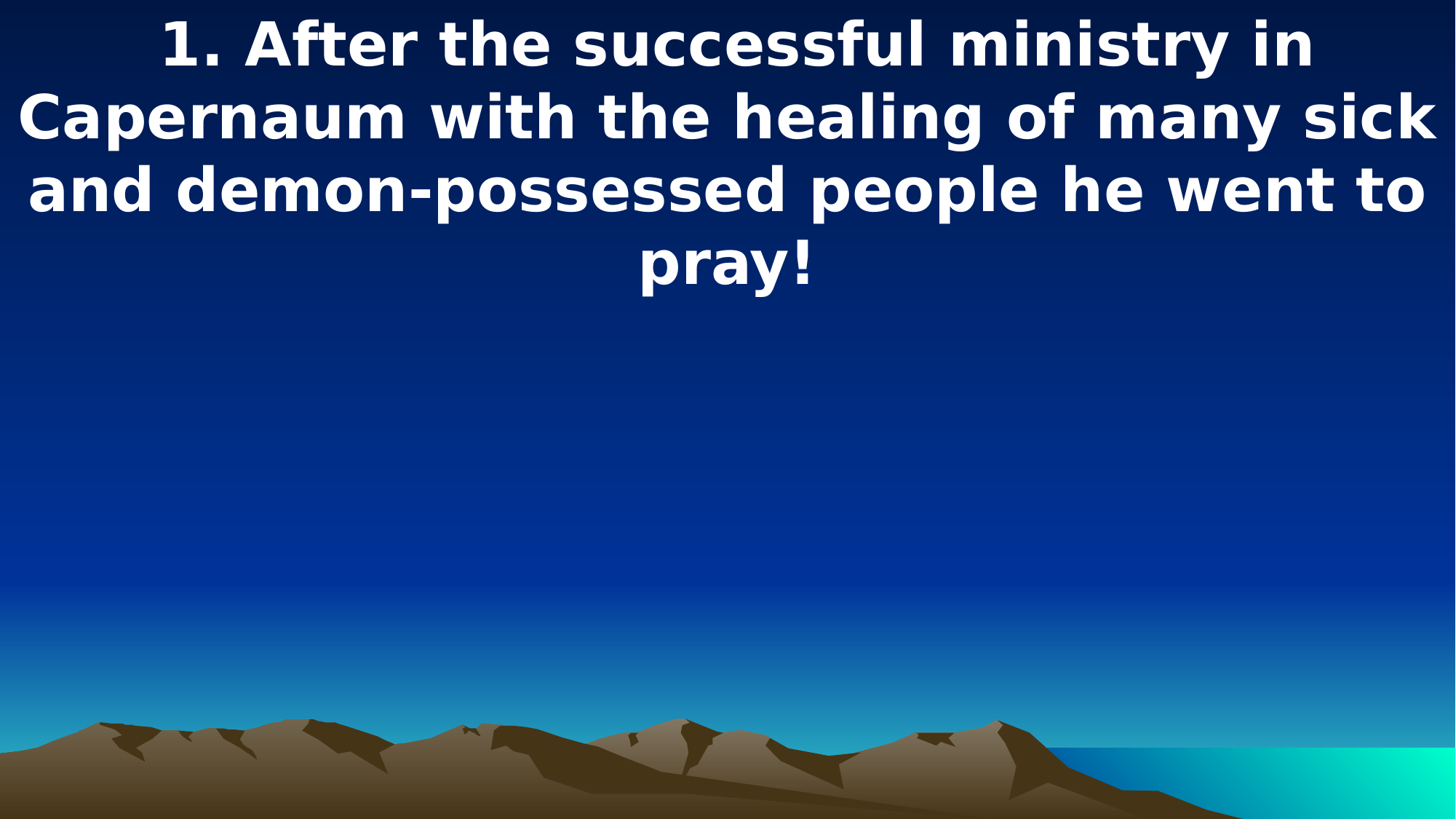

1. After the successful ministry in Capernaum with the healing of many sick and demon-possessed people he went to pray!